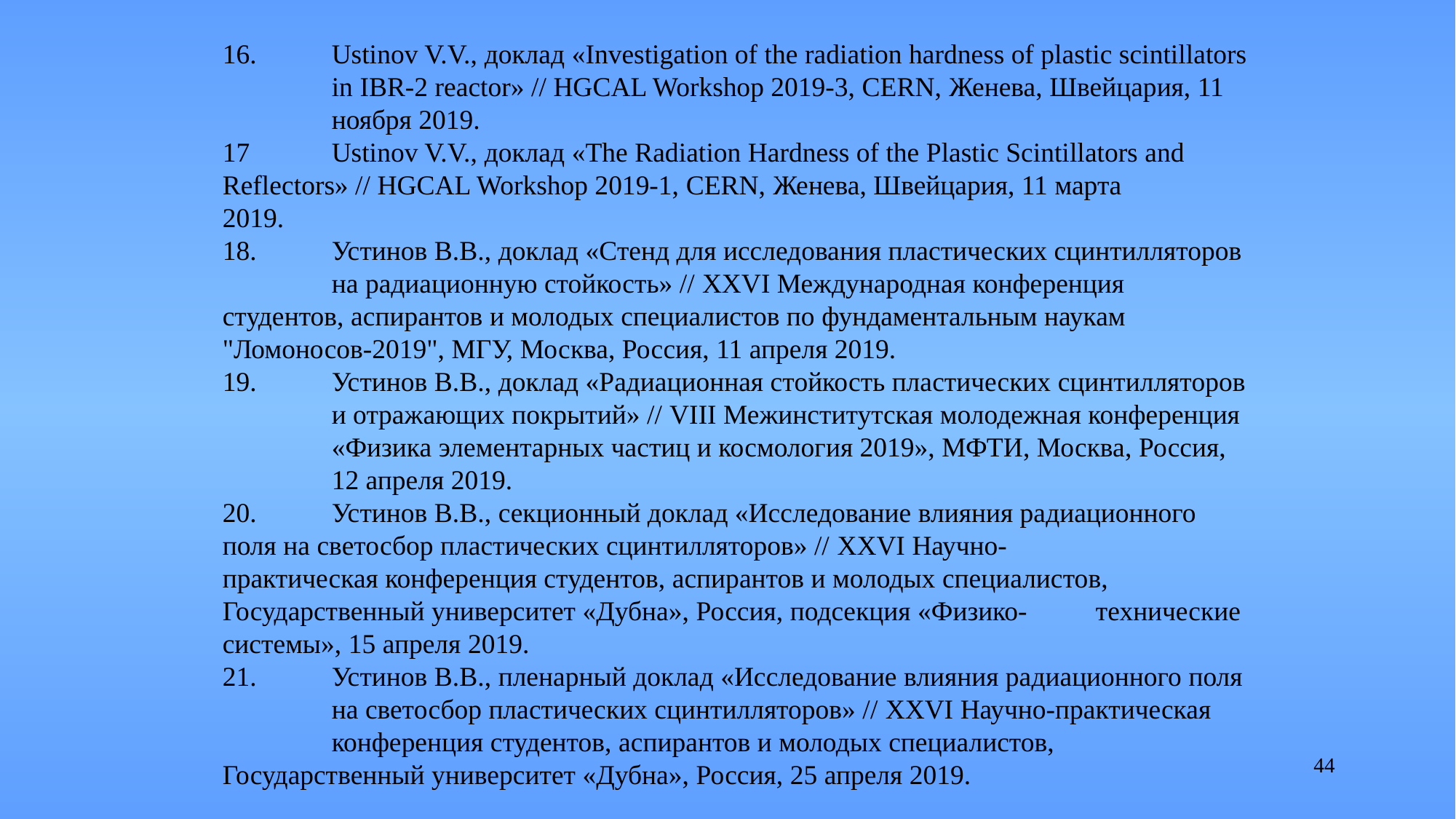

16.	Ustinov V.V., доклад «Investigation of the radiation hardness of plastic scintillators 	in IBR-2 reactor» // HGCAL Workshop 2019-3, CERN, Женева, Швейцария, 11 	ноября 2019.
17	Ustinov V.V., доклад «The Radiation Hardness of the Plastic Scintillators and 	Reflectors» // HGCAL Workshop 2019-1, CERN, Женева, Швейцария, 11 марта 	2019.
18.	Устинов В.В., доклад «Стенд для исследования пластических сцинтилляторов 	на радиационную стойкость» // XXVI Международная конференция 	студентов, аспирантов и молодых специалистов по фундаментальным наукам 	"Ломоносов-2019", МГУ, Москва, Россия, 11 апреля 2019.
19.	Устинов В.В., доклад «Радиационная стойкость пластических сцинтилляторов 	и отражающих покрытий» // VIII Межинститутская молодежная конференция 	«Физика элементарных частиц и космология 2019», МФТИ, Москва, Россия, 	12 апреля 2019.
20.	Устинов В.В., секционный доклад «Исследование влияния радиационного 	поля на светосбор пластических сцинтилляторов» // XХVI Научно-	практическая конференция студентов, аспирантов и молодых специалистов, 	Государственный университет «Дубна», Россия, подсекция «Физико-	технические системы», 15 апреля 2019.
21.	Устинов В.В., пленарный доклад «Исследование влияния радиационного поля 	на светосбор пластических сцинтилляторов» // XХVI Научно-практическая 	конференция студентов, аспирантов и молодых специалистов, 	Государственный университет «Дубна», Россия, 25 апреля 2019.
44